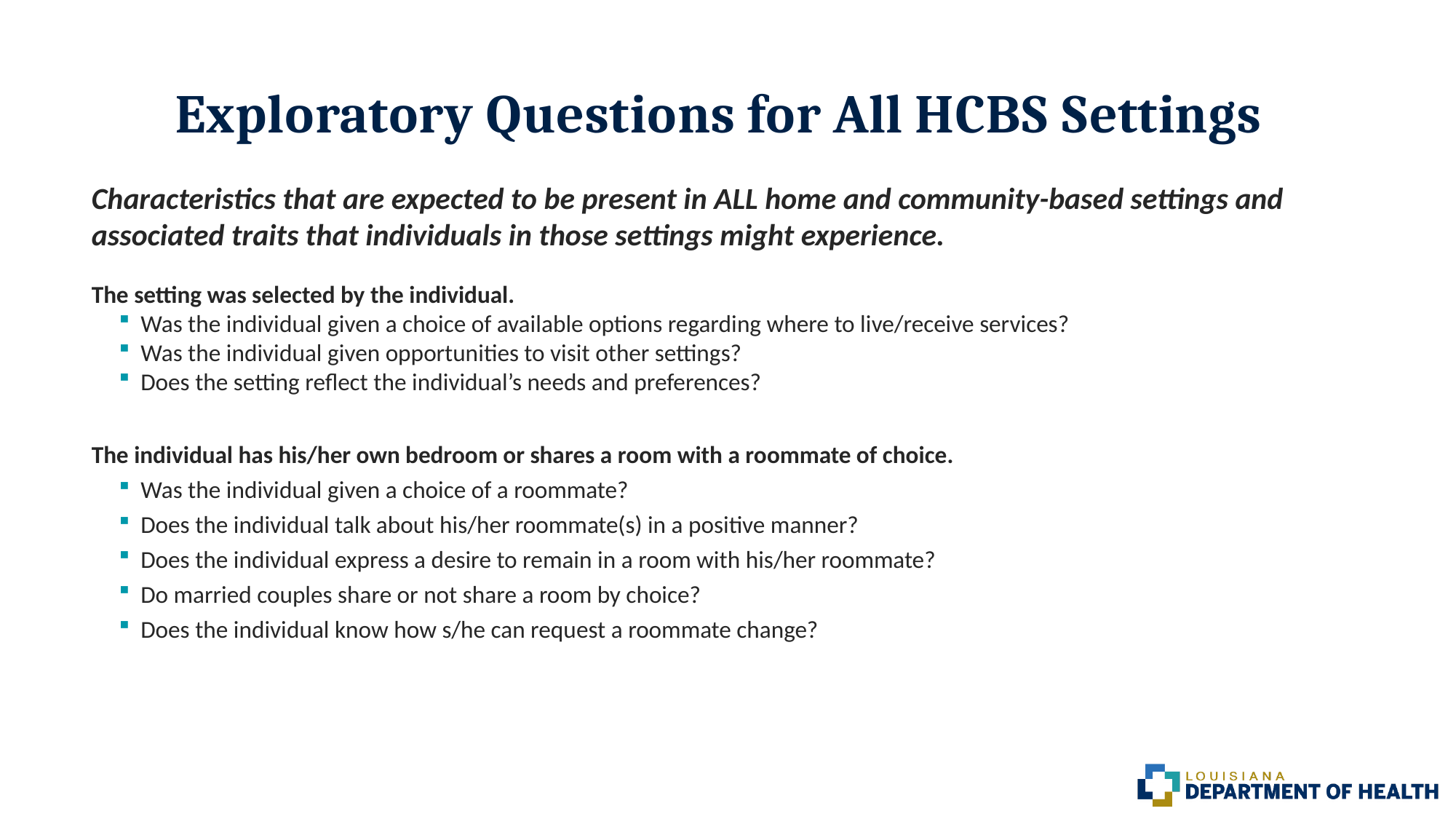

# Exploratory Questions for All HCBS Settings

Characteristics that are expected to be present in ALL home and community-based settings and associated traits that individuals in those settings might experience.
The setting was selected by the individual.
Was the individual given a choice of available options regarding where to live/receive services?
Was the individual given opportunities to visit other settings?
Does the setting reflect the individual’s needs and preferences?

The individual has his/her own bedroom or shares a room with a roommate of choice.
Was the individual given a choice of a roommate?
Does the individual talk about his/her roommate(s) in a positive manner?
Does the individual express a desire to remain in a room with his/her roommate?
Do married couples share or not share a room by choice?
Does the individual know how s/he can request a roommate change?